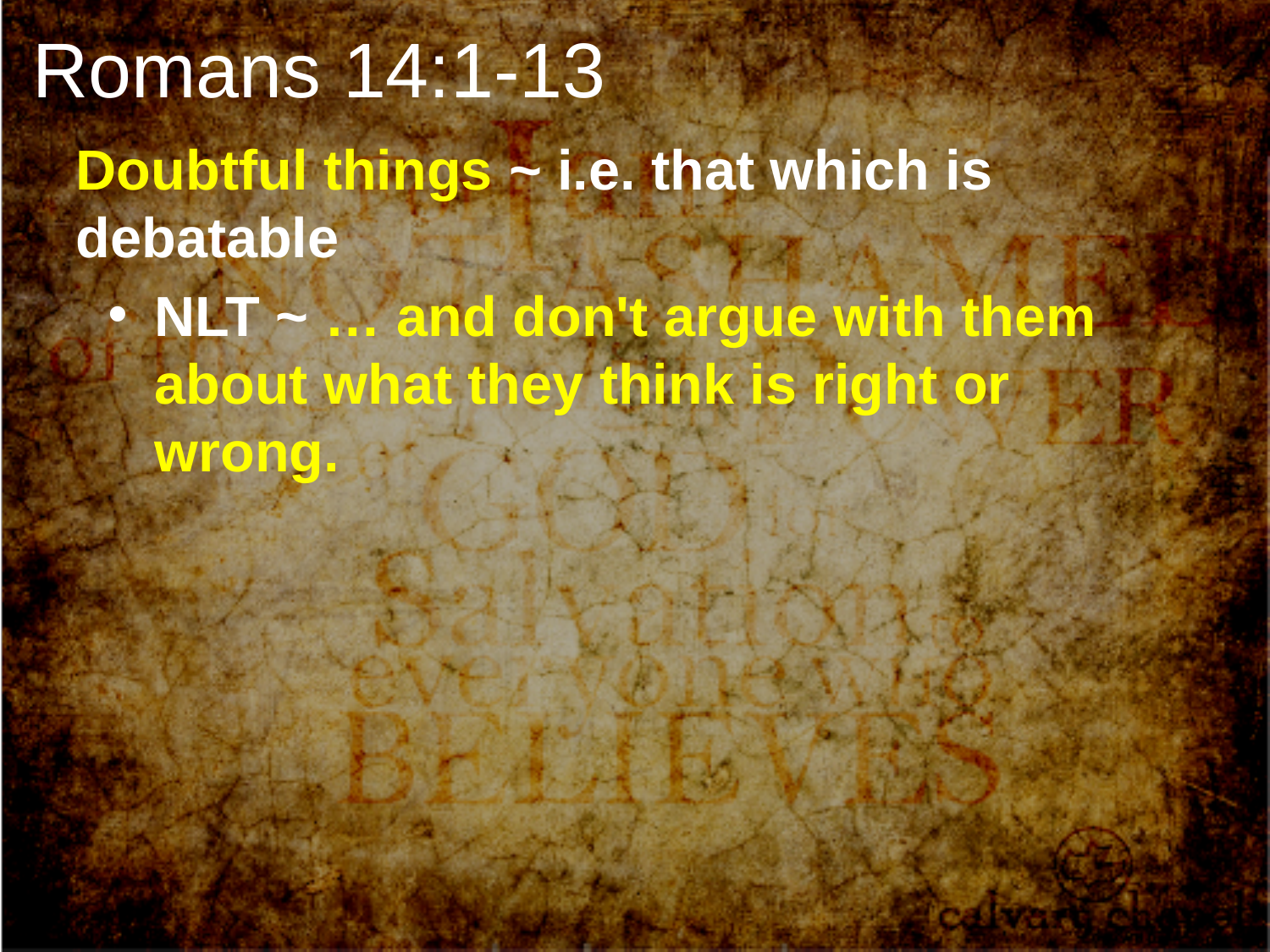

Romans 14:1-13
Doubtful things ~ i.e. that which is debatable
NLT ~ … and don't argue with them about what they think is right or wrong.